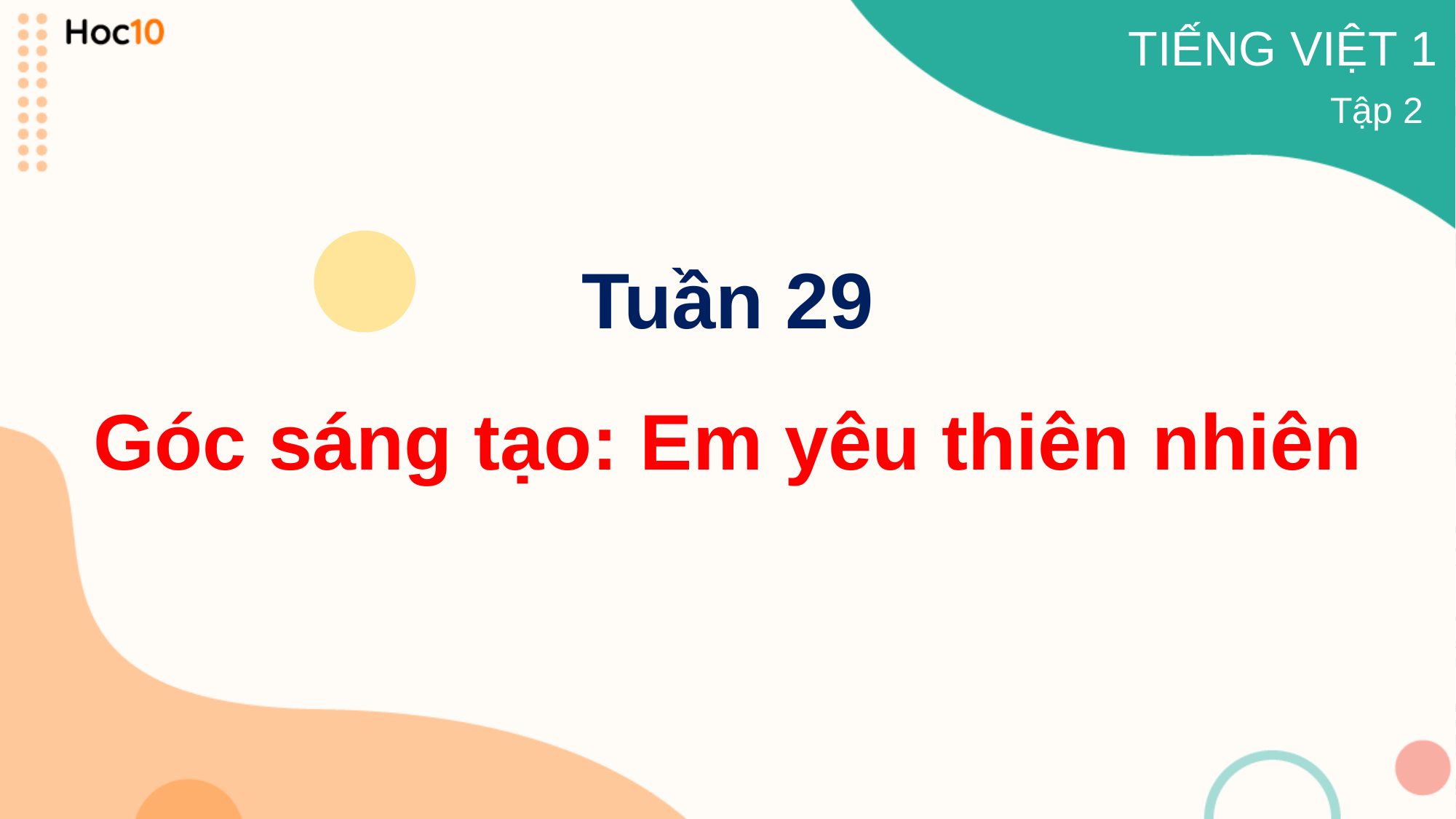

TIẾNG VIỆT 1
Tập 2
Tuần 29
Góc sáng tạo: Em yêu thiên nhiên